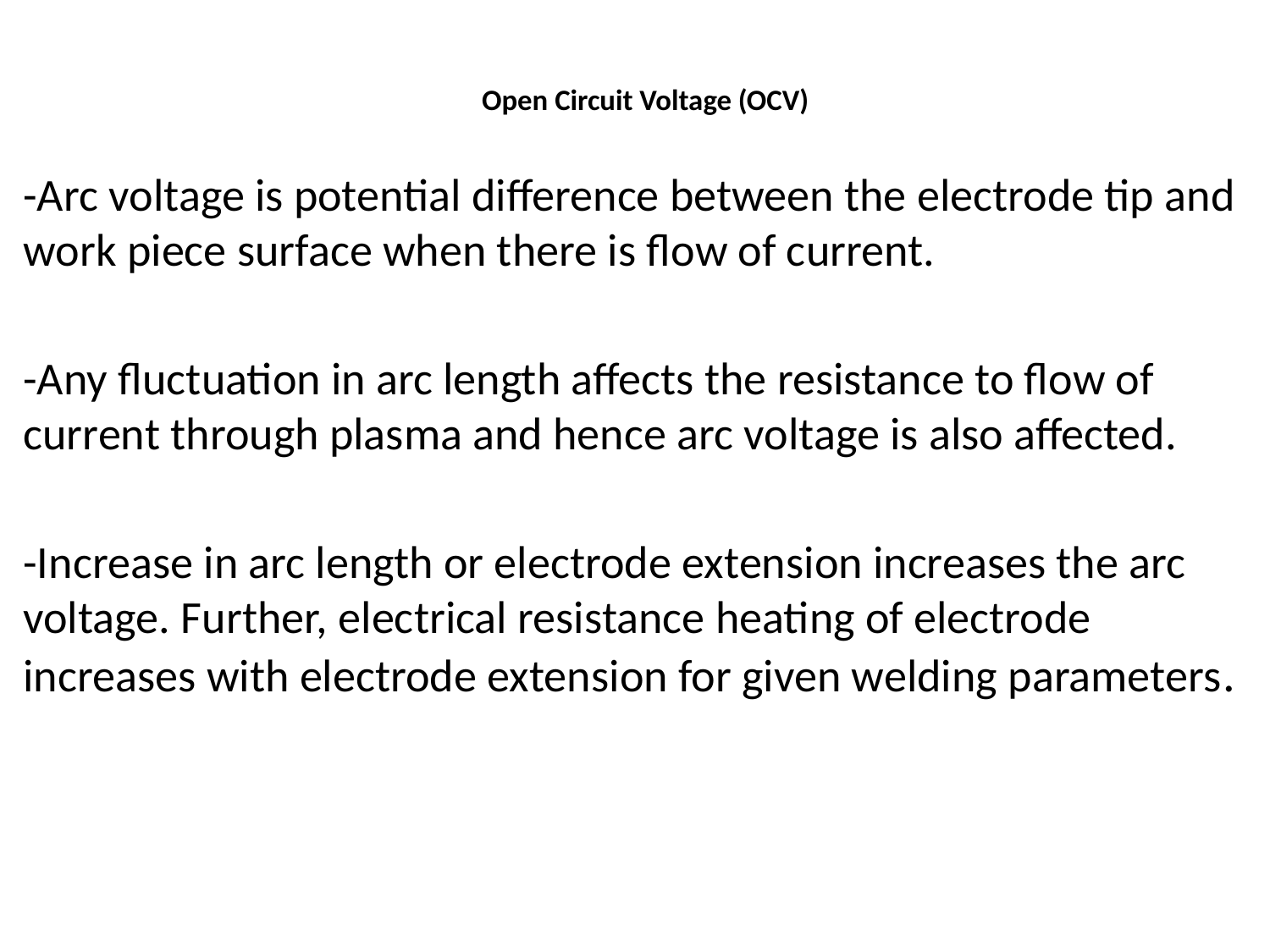

# Open Circuit Voltage (OCV)
-Arc voltage is potential difference between the electrode tip and work piece surface when there is flow of current.

-Any fluctuation in arc length affects the resistance to flow of current through plasma and hence arc voltage is also affected.

-Increase in arc length or electrode extension increases the arc voltage. Further, electrical resistance heating of electrode increases with electrode extension for given welding parameters.